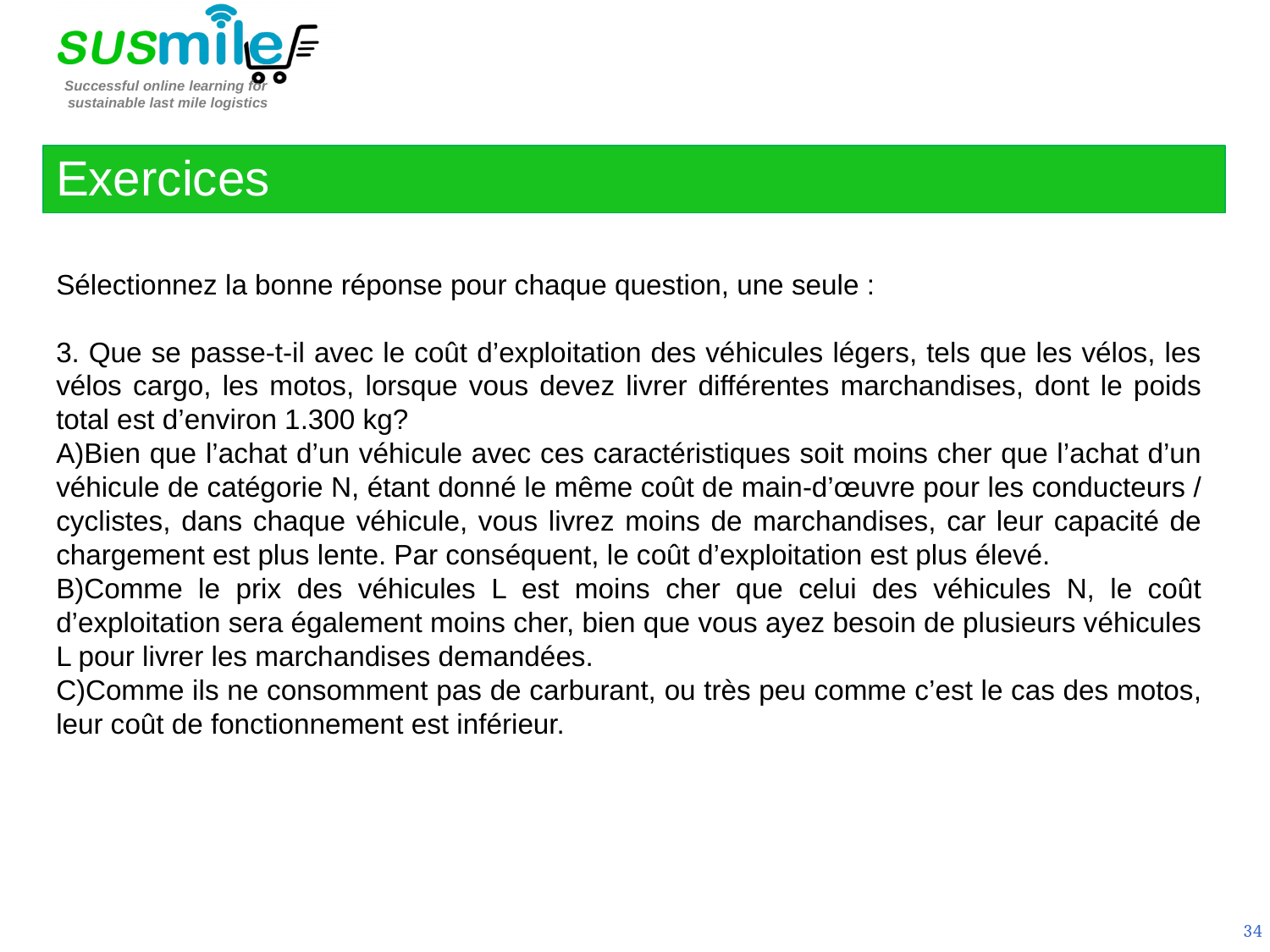

Exercices
Sélectionnez la bonne réponse pour chaque question, une seule :

3. Que se passe-t-il avec le coût d’exploitation des véhicules légers, tels que les vélos, les vélos cargo, les motos, lorsque vous devez livrer différentes marchandises, dont le poids total est d’environ 1.300 kg?
A)Bien que l’achat d’un véhicule avec ces caractéristiques soit moins cher que l’achat d’un véhicule de catégorie N, étant donné le même coût de main-d’œuvre pour les conducteurs / cyclistes, dans chaque véhicule, vous livrez moins de marchandises, car leur capacité de chargement est plus lente. Par conséquent, le coût d’exploitation est plus élevé.
B)Comme le prix des véhicules L est moins cher que celui des véhicules N, le coût d’exploitation sera également moins cher, bien que vous ayez besoin de plusieurs véhicules L pour livrer les marchandises demandées.
C)Comme ils ne consomment pas de carburant, ou très peu comme c’est le cas des motos, leur coût de fonctionnement est inférieur.

34